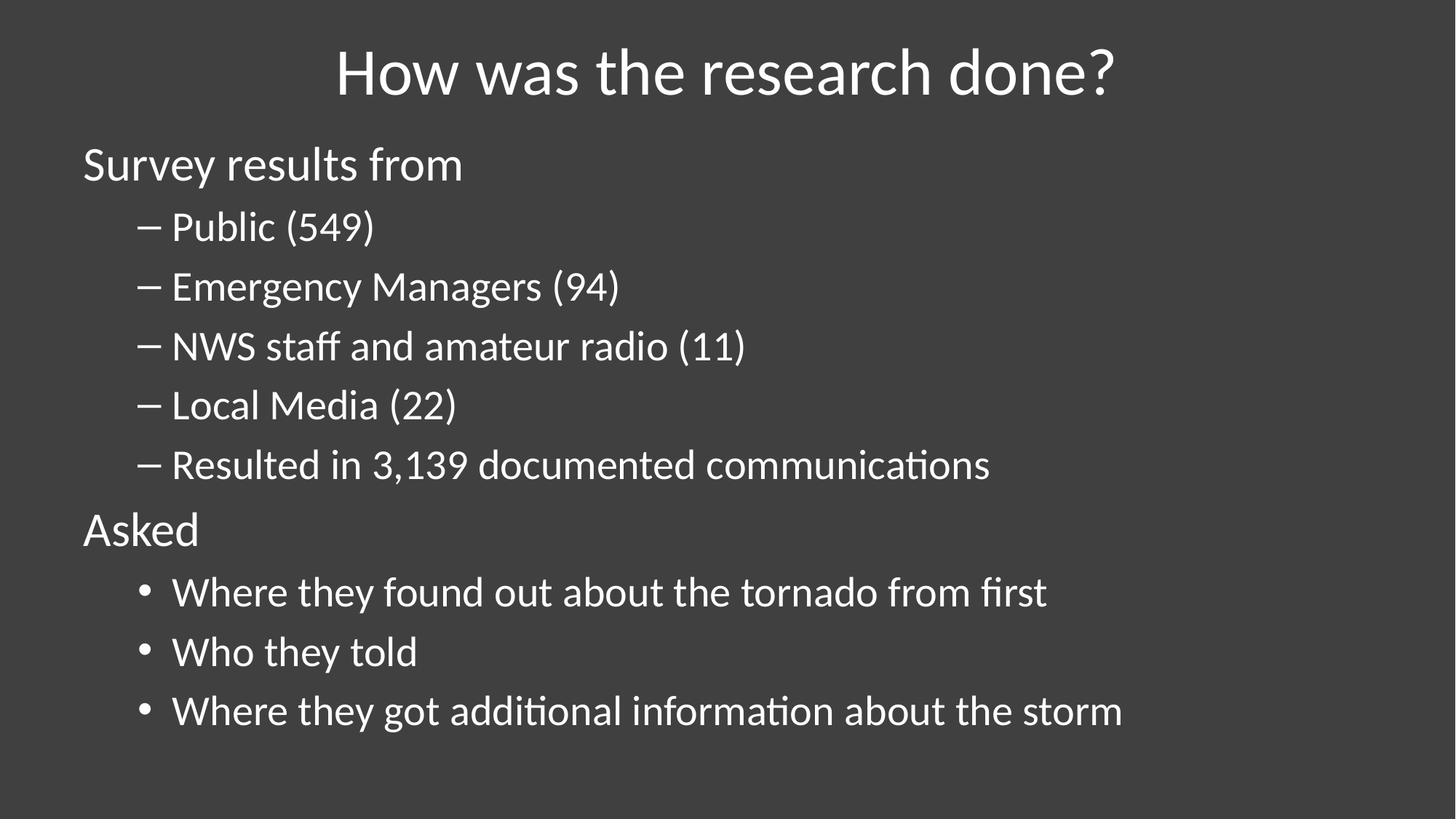

# How was the research done?
Survey results from
Public (549)
Emergency Managers (94)
NWS staff and amateur radio (11)
Local Media (22)
Resulted in 3,139 documented communications
Asked
Where they found out about the tornado from first
Who they told
Where they got additional information about the storm